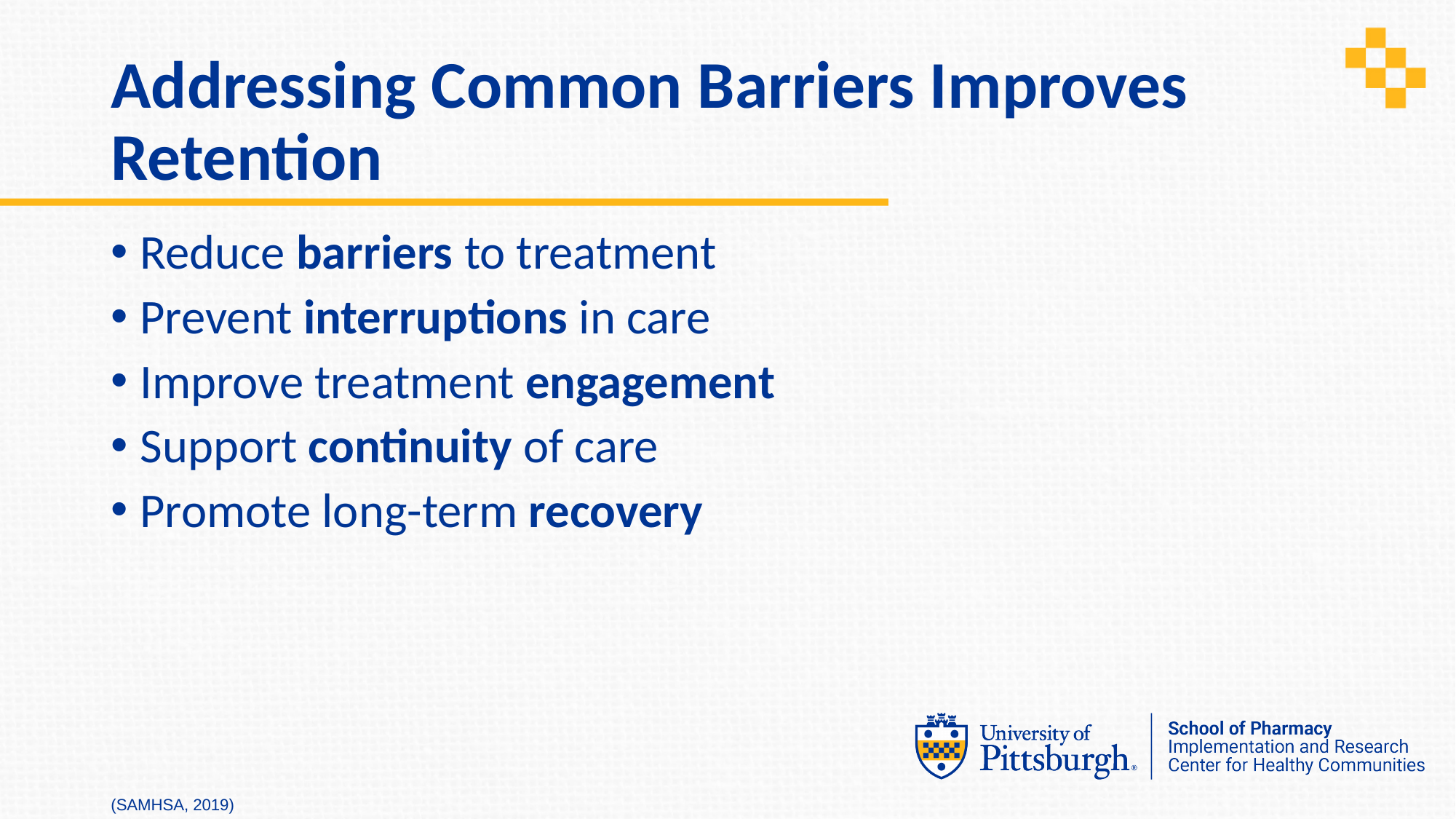

# Addressing Common Barriers Improves Retention
Reduce barriers to treatment
Prevent interruptions in care
Improve treatment engagement
Support continuity of care
Promote long-term recovery
(SAMHSA, 2019)